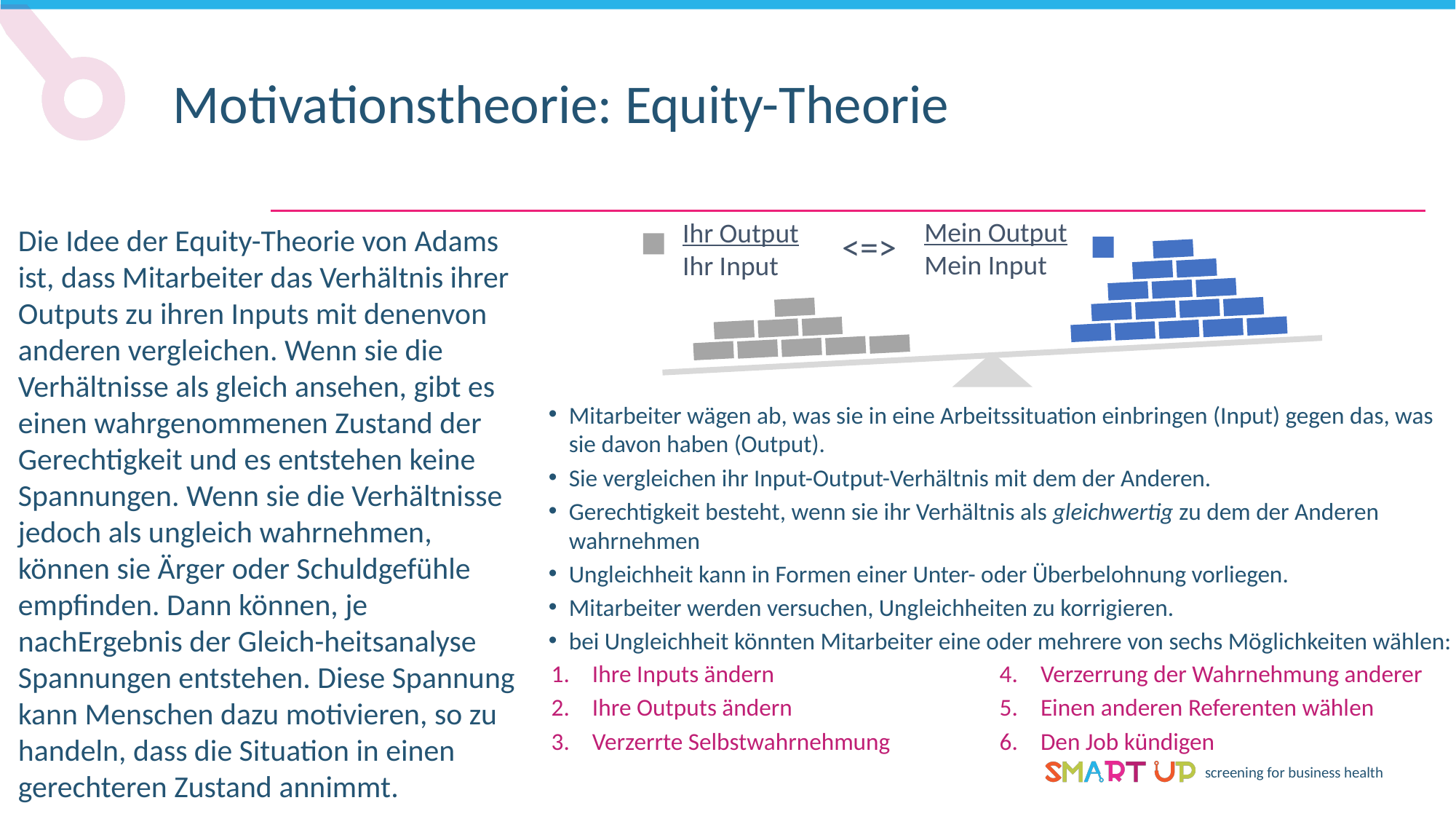

Motivationstheorie: Equity-Theorie
Mein Output
Mein Input
Ihr Output
Ihr Input
Die Idee der Equity-Theorie von Adams ist, dass Mitarbeiter das Verhältnis ihrer Outputs zu ihren Inputs mit denenvon anderen vergleichen. Wenn sie die Verhältnisse als gleich ansehen, gibt es einen wahrgenommenen Zustand der Gerechtigkeit und es entstehen keine Spannungen. Wenn sie die Verhältnisse jedoch als ungleich wahrnehmen, können sie Ärger oder Schuldgefühle empfinden. Dann können, je nachErgebnis der Gleich-heitsanalyse Spannungen entstehen. Diese Spannung kann Menschen dazu motivieren, so zu handeln, dass die Situation in einen gerechteren Zustand annimmt.
<=>

Mitarbeiter wägen ab, was sie in eine Arbeitssituation einbringen (Input) gegen das, was sie davon haben (Output).
Sie vergleichen ihr Input-Output-Verhältnis mit dem der Anderen.
Gerechtigkeit besteht, wenn sie ihr Verhältnis als gleichwertig zu dem der Anderen wahrnehmen
Ungleichheit kann in Formen einer Unter- oder Überbelohnung vorliegen.
Mitarbeiter werden versuchen, Ungleichheiten zu korrigieren.
bei Ungleichheit könnten Mitarbeiter eine oder mehrere von sechs Möglichkeiten wählen:
Ihre Inputs ändern
Ihre Outputs ändern
Verzerrte Selbstwahrnehmung
Verzerrung der Wahrnehmung anderer
Einen anderen Referenten wählen
Den Job kündigen